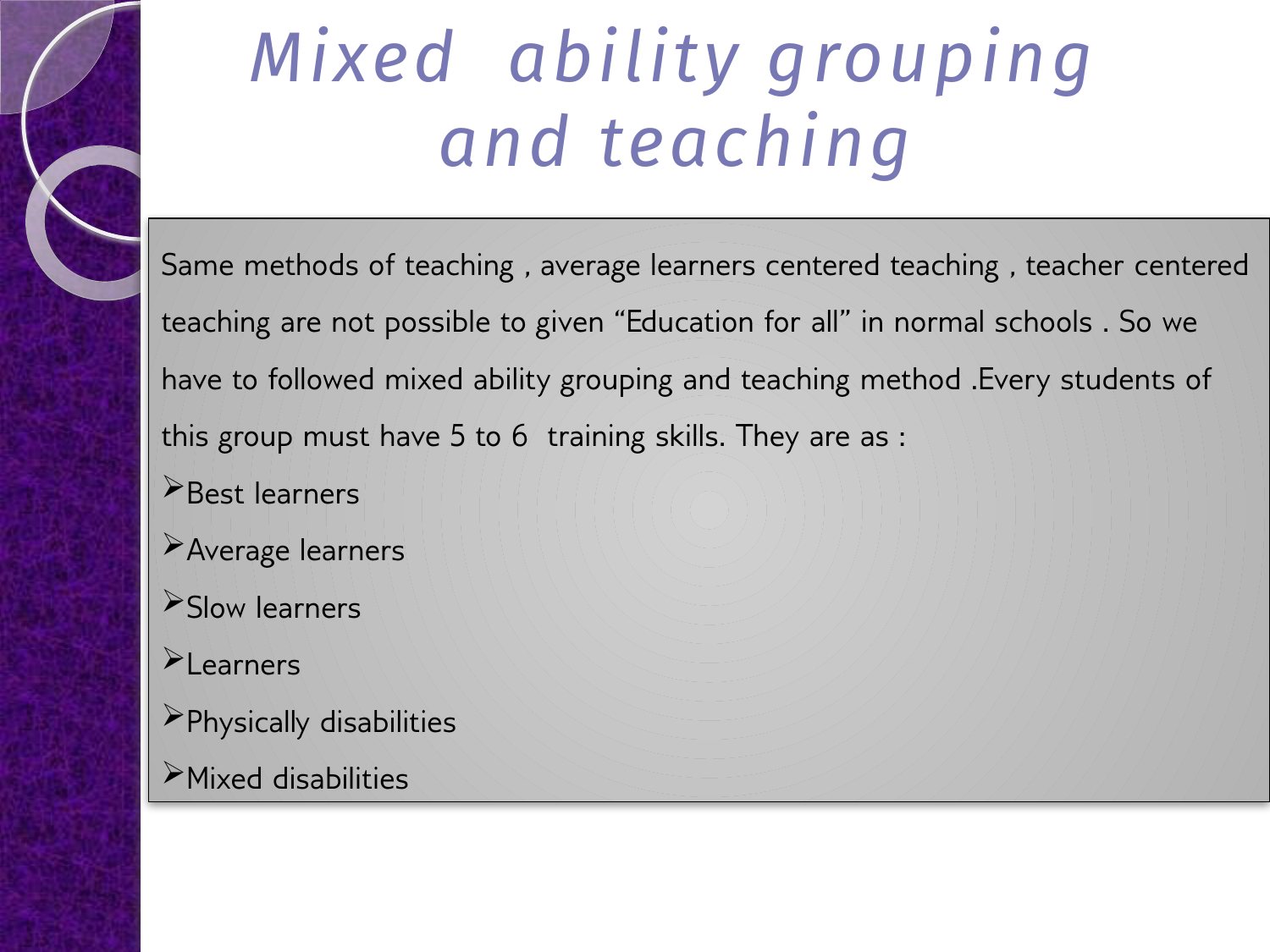

Mixed  ability grouping and teaching
Same methods of teaching , average learners centered teaching , teacher centered teaching are not possible to given “Education for all” in normal schools . So we have to followed mixed ability grouping and teaching method .Every students of this group must have 5 to 6  training skills. They are as :
Best learners
Average learners
Slow learners
Learners
Physically disabilities
Mixed disabilities